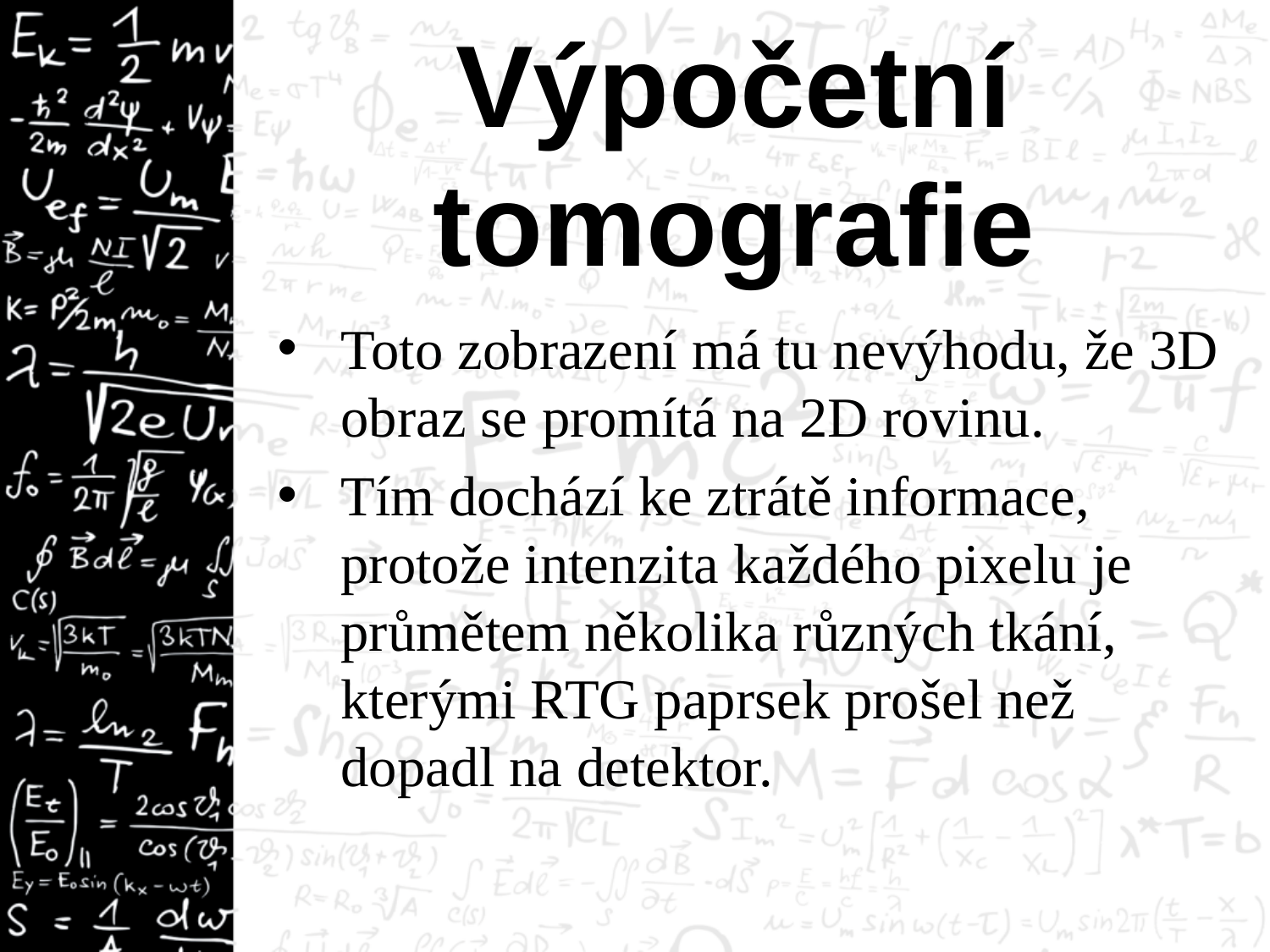

Výpočetní tomografie
Toto zobrazení má tu nevýhodu, že 3D obraz se promítá na 2D rovinu.
Tím dochází ke ztrátě informace, protože intenzita každého pixelu je průmětem několika různých tkání, kterými RTG paprsek prošel než dopadl na detektor.